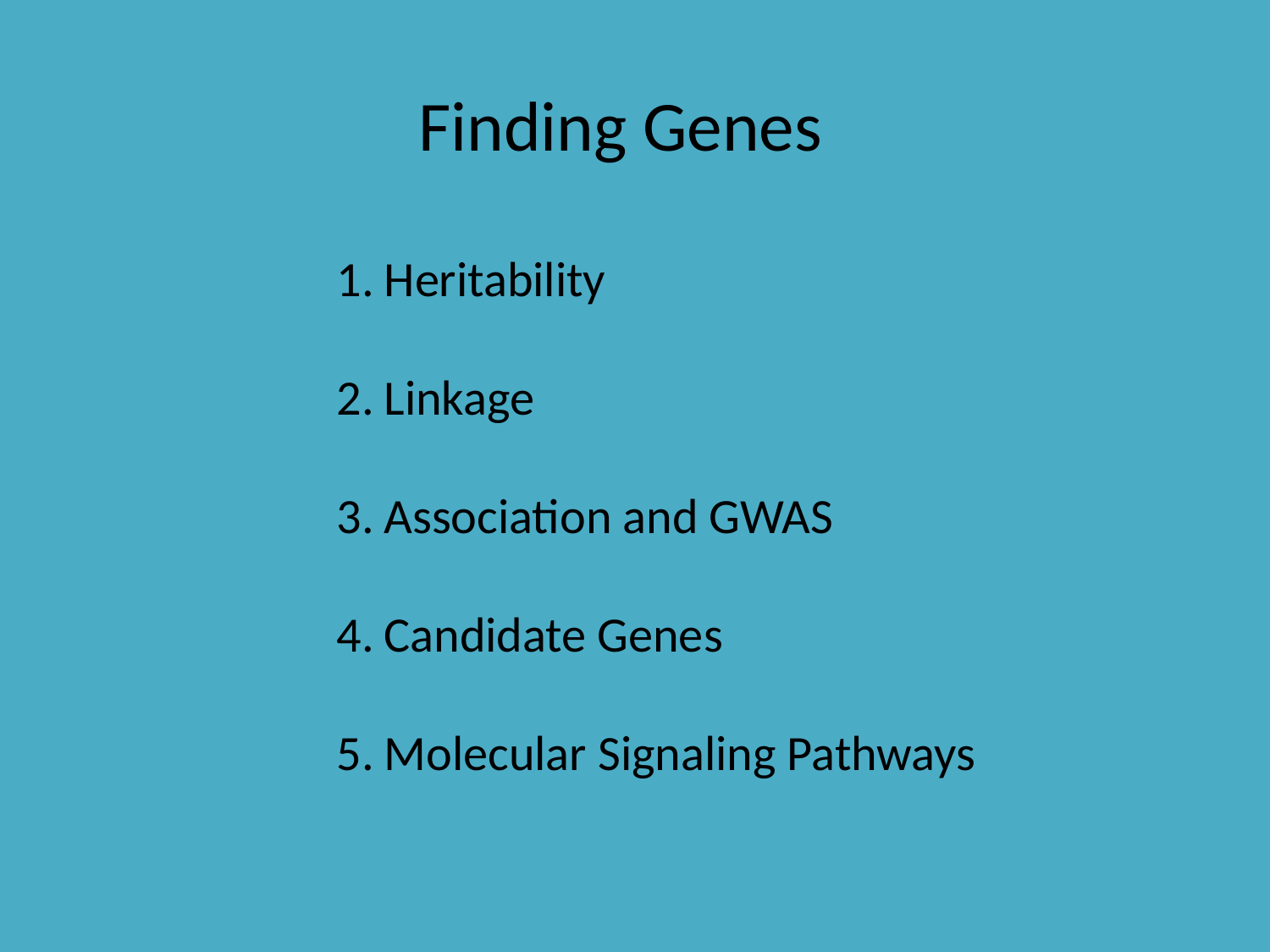

Finding Genes

Heritability

Linkage

Association and GWAS

Candidate Genes

Molecular Signaling Pathways